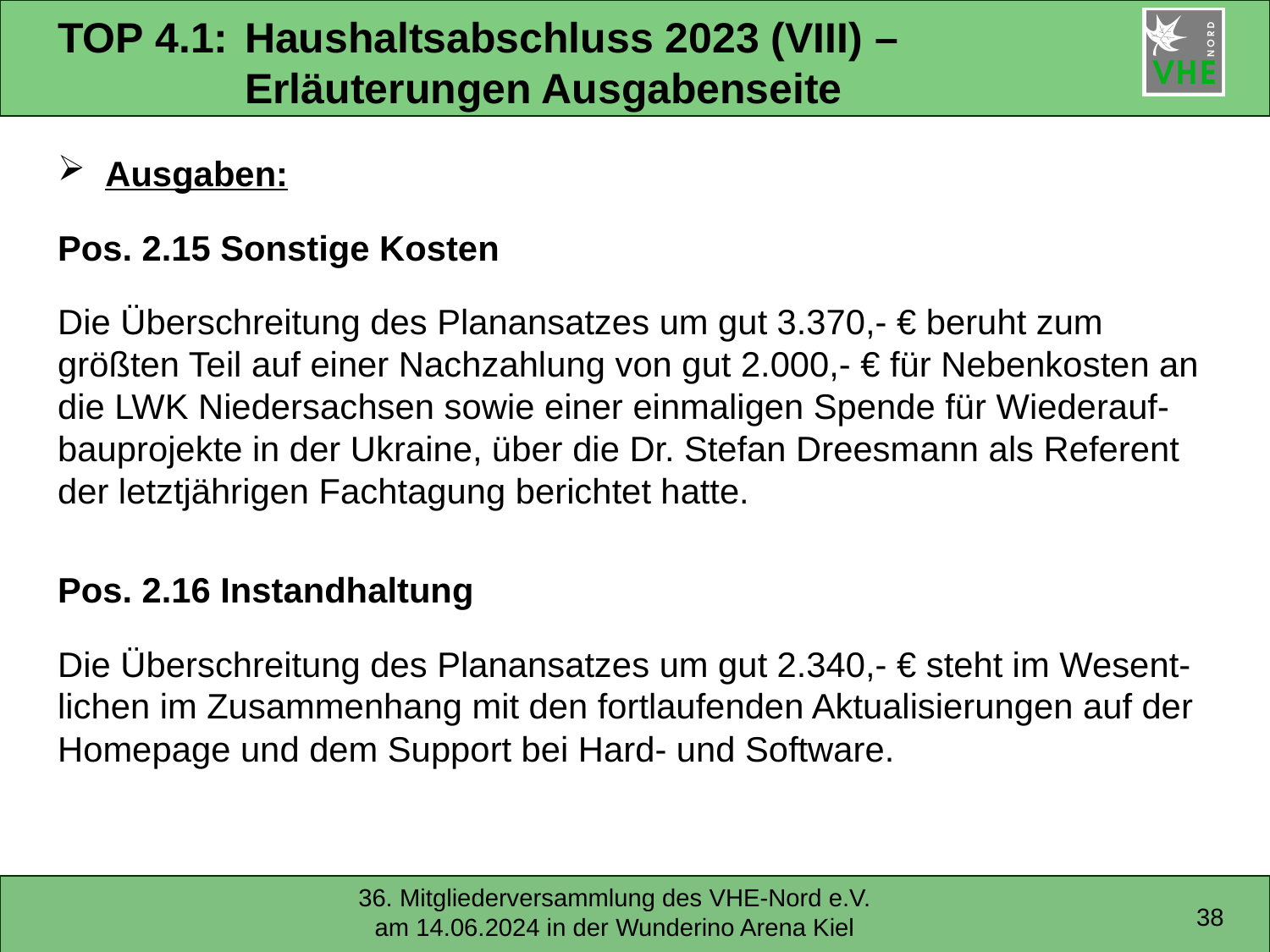

# TOP 4.1:	Haushaltsabschluss 2023 (VIII) – Erläuterungen Ausgabenseite

Ausgaben:

Pos. 2.15 Sonstige Kosten

Die Überschreitung des Planansatzes um gut 3.370,- € beruht zum größten Teil auf einer Nachzahlung von gut 2.000,- € für Nebenkosten an die LWK Niedersachsen sowie einer einmaligen Spende für Wiederauf-bauprojekte in der Ukraine, über die Dr. Stefan Dreesmann als Referent der letztjährigen Fachtagung berichtet hatte.

Pos. 2.16 Instandhaltung

Die Überschreitung des Planansatzes um gut 2.340,- € steht im Wesent-lichen im Zusammenhang mit den fortlaufenden Aktualisierungen auf der Homepage und dem Support bei Hard- und Software.

38
36. Mitgliederversammlung des VHE-Nord e.V. am 14.06.2024 in der Wunderino Arena Kiel